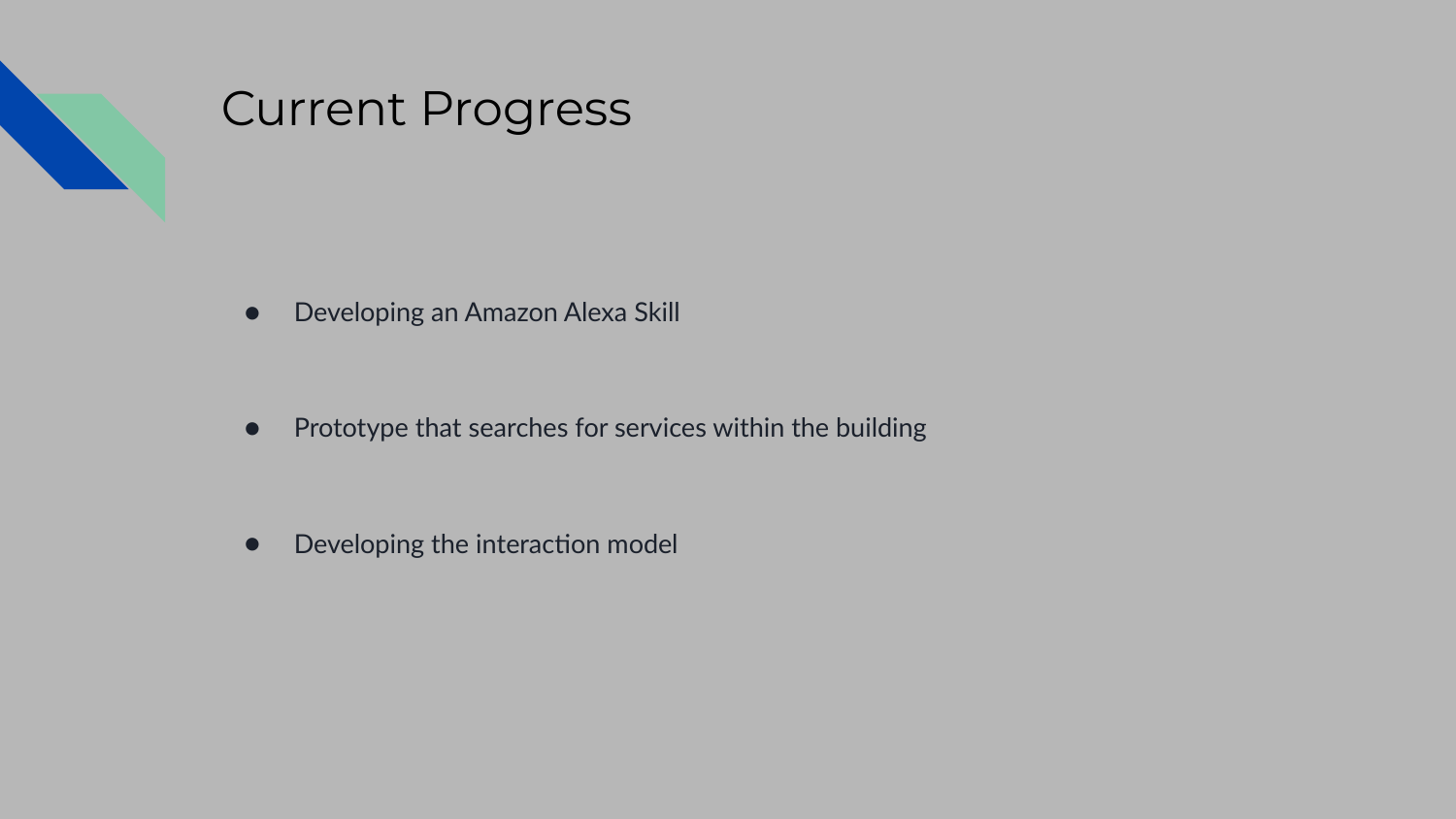

# Current Progress
Developing an Amazon Alexa Skill
Prototype that searches for services within the building
Developing the interaction model